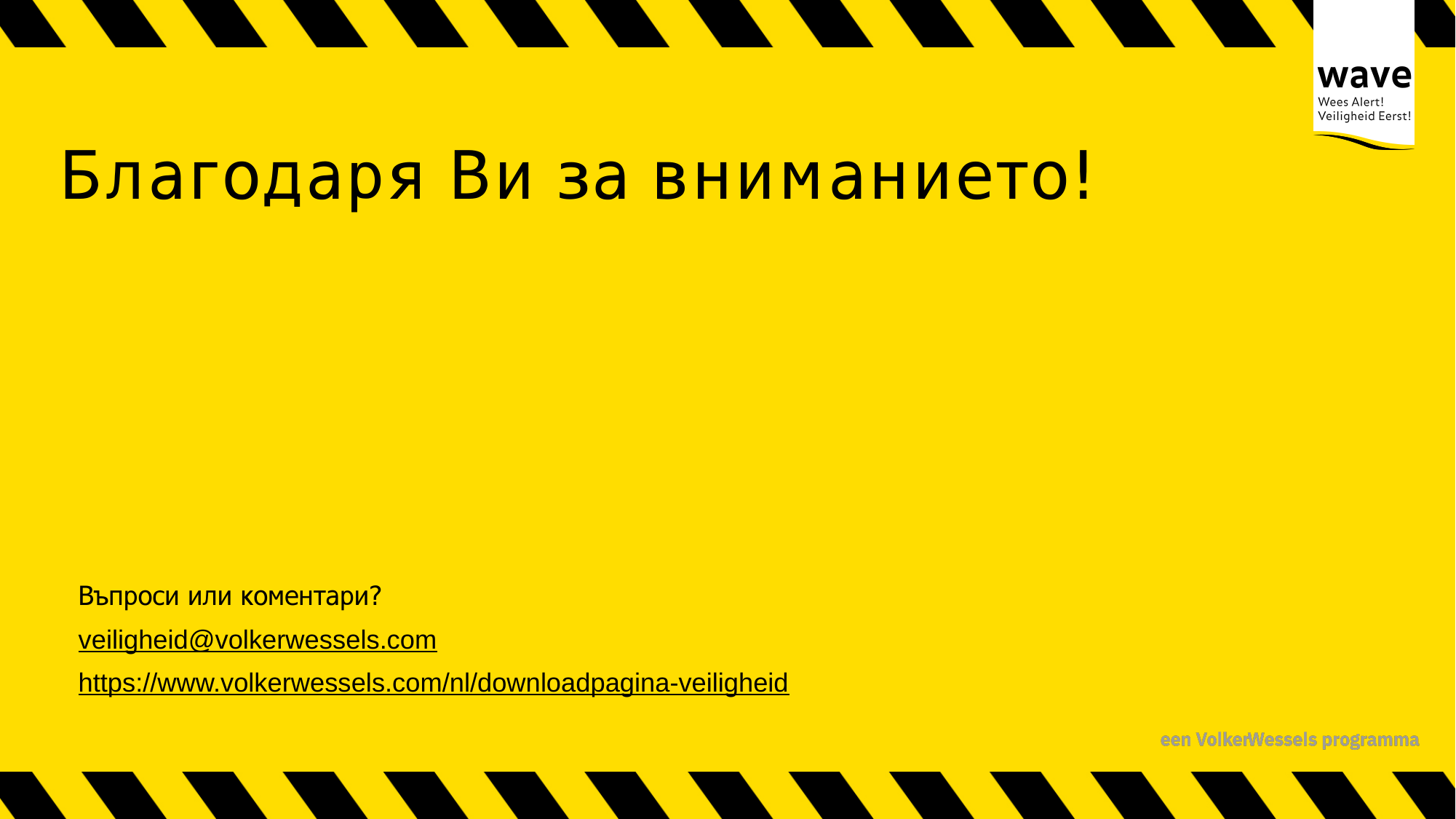

Благодаря Ви за вниманието!

Въпроси или коментари?
veiligheid@volkerwessels.com
https://www.volkerwessels.com/nl/downloadpagina-veiligheid